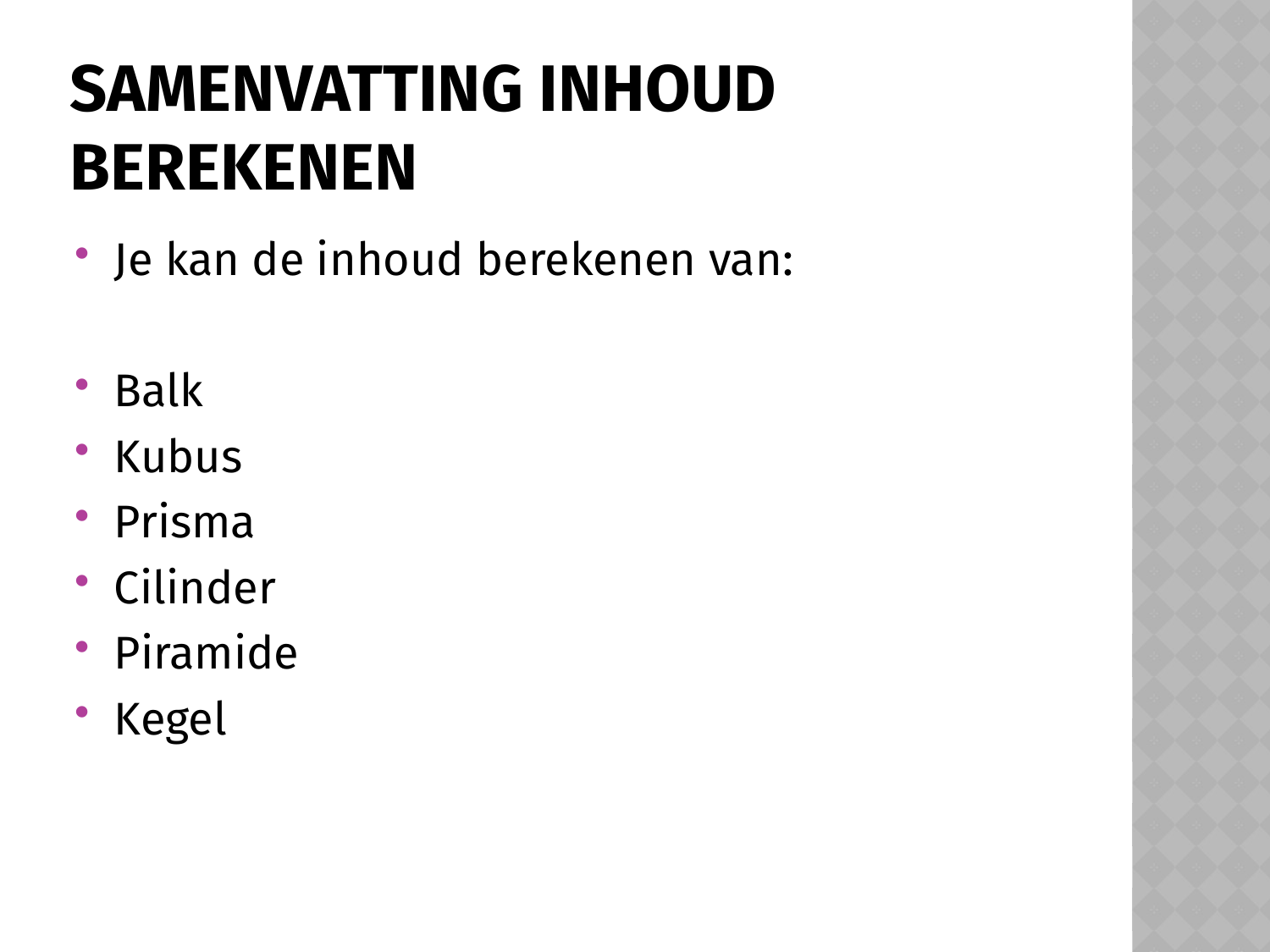

# Samenvatting Inhoud berekenen
Je kan de inhoud berekenen van:

Balk
Kubus
Prisma
Cilinder
Piramide
Kegel